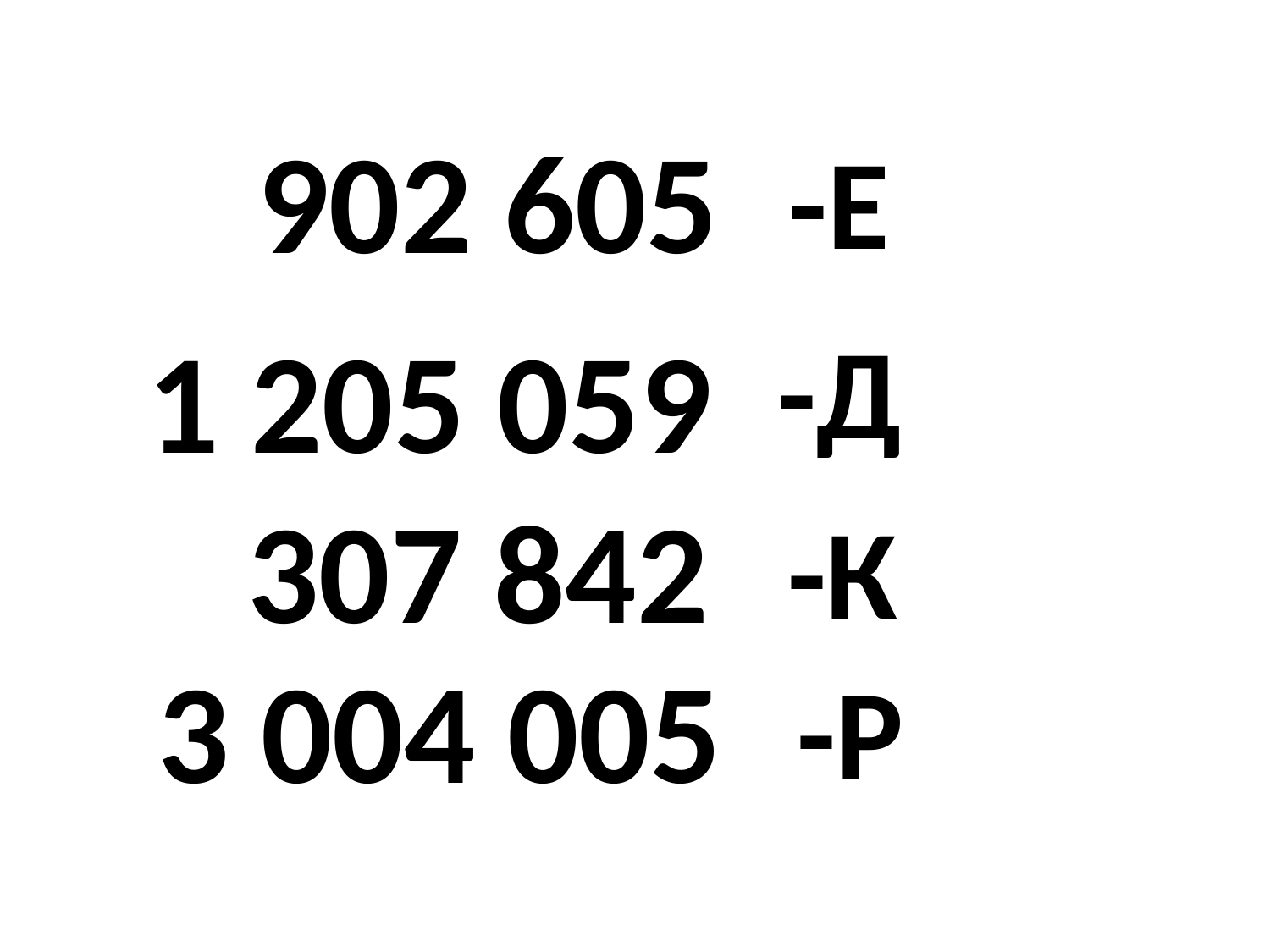

902 605
 -Е
1 205 059
-Д
307 842
-К
3 004 005
-Р